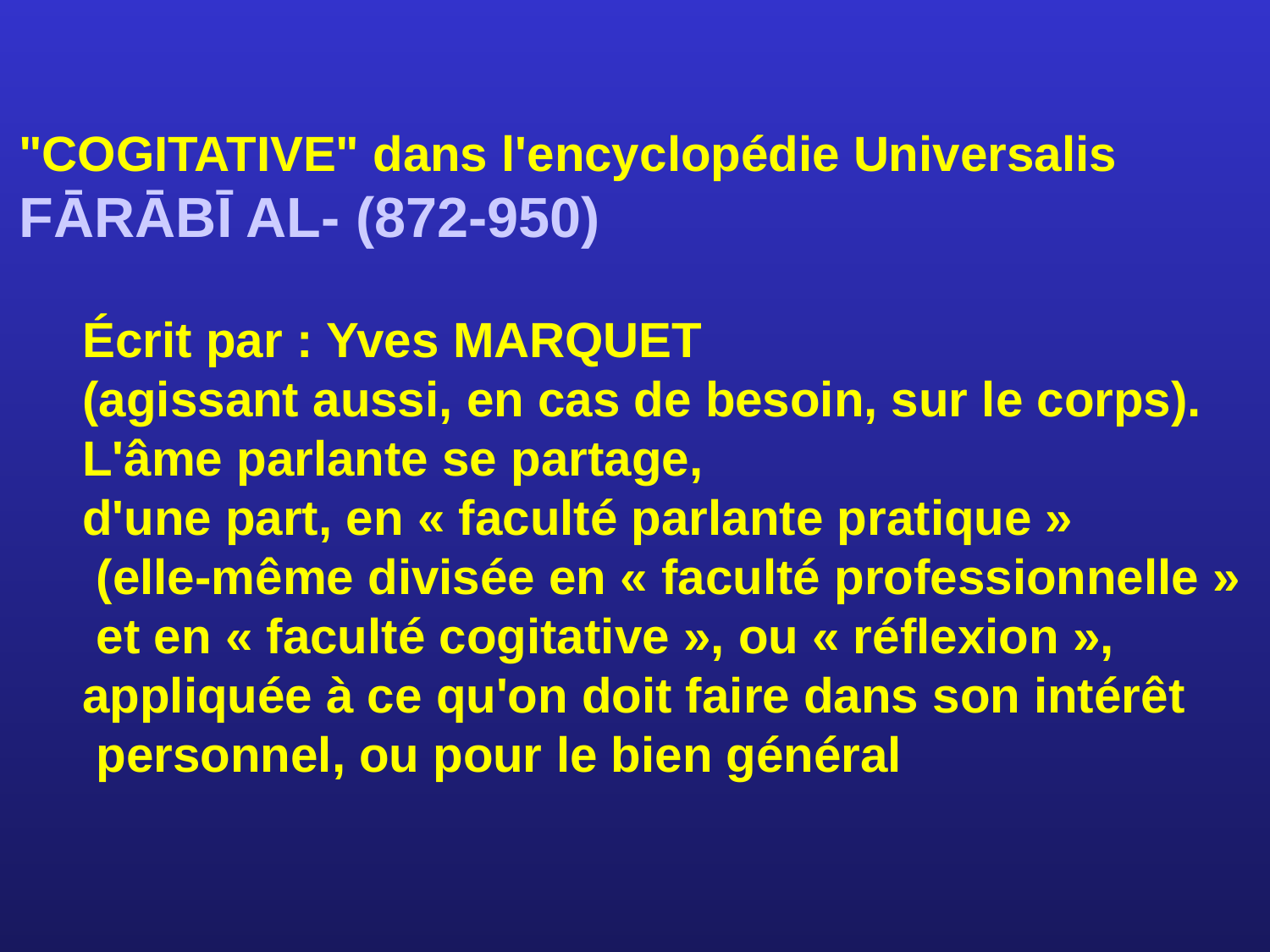

"COGITATIVE" dans l'encyclopédie Universalis
FĀRĀBĪ AL- (872-950)

Écrit par : Yves MARQUET
(agissant aussi, en cas de besoin, sur le corps).
L'âme parlante se partage,
d'une part, en « faculté parlante pratique »
 (elle-même divisée en « faculté professionnelle »
 et en « faculté cogitative », ou « réflexion »,
appliquée à ce qu'on doit faire dans son intérêt
 personnel, ou pour le bien général